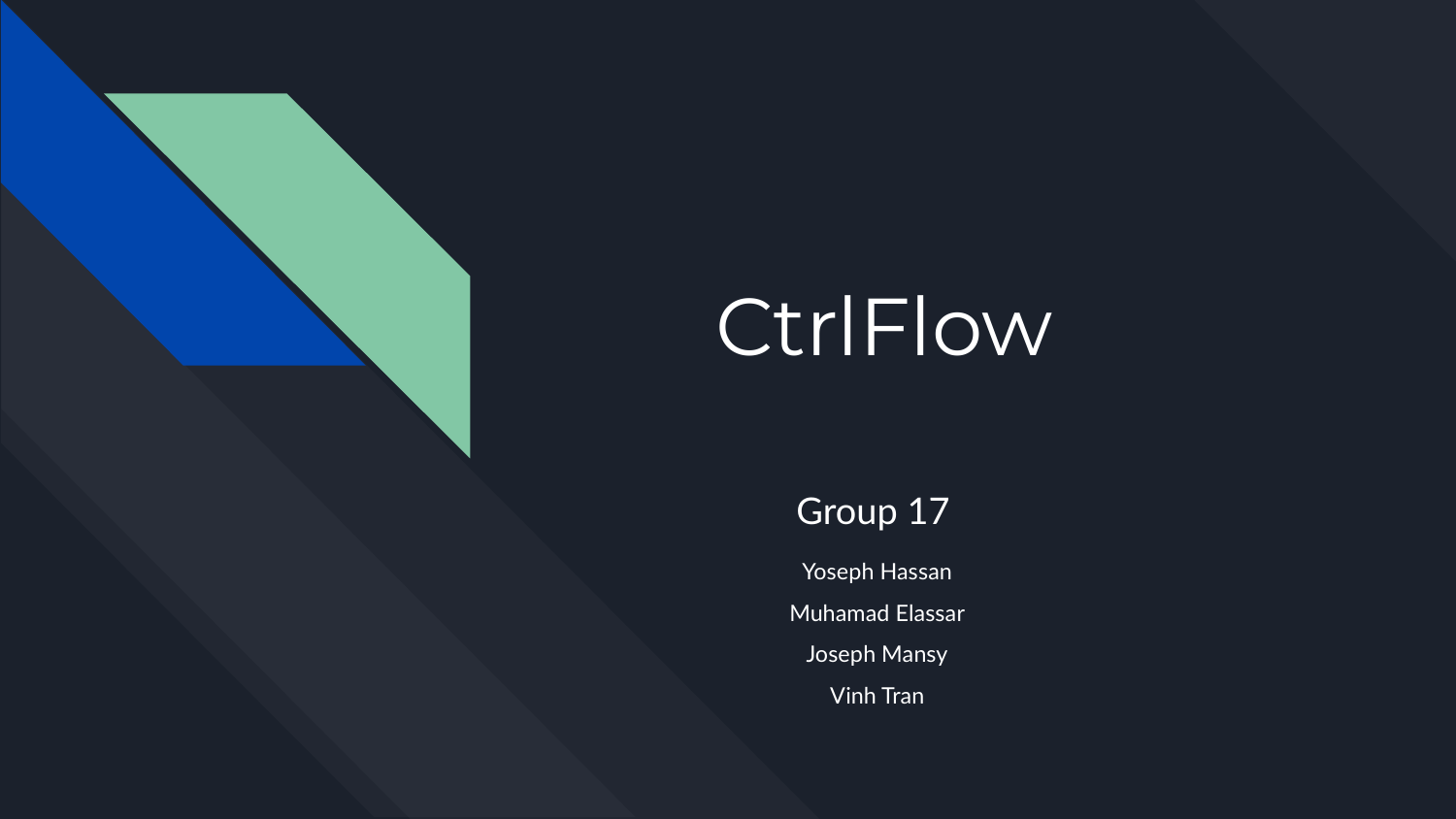

# CtrlFlow
Group 17

Yoseph Hassan
Muhamad Elassar
Joseph Mansy
Vinh Tran